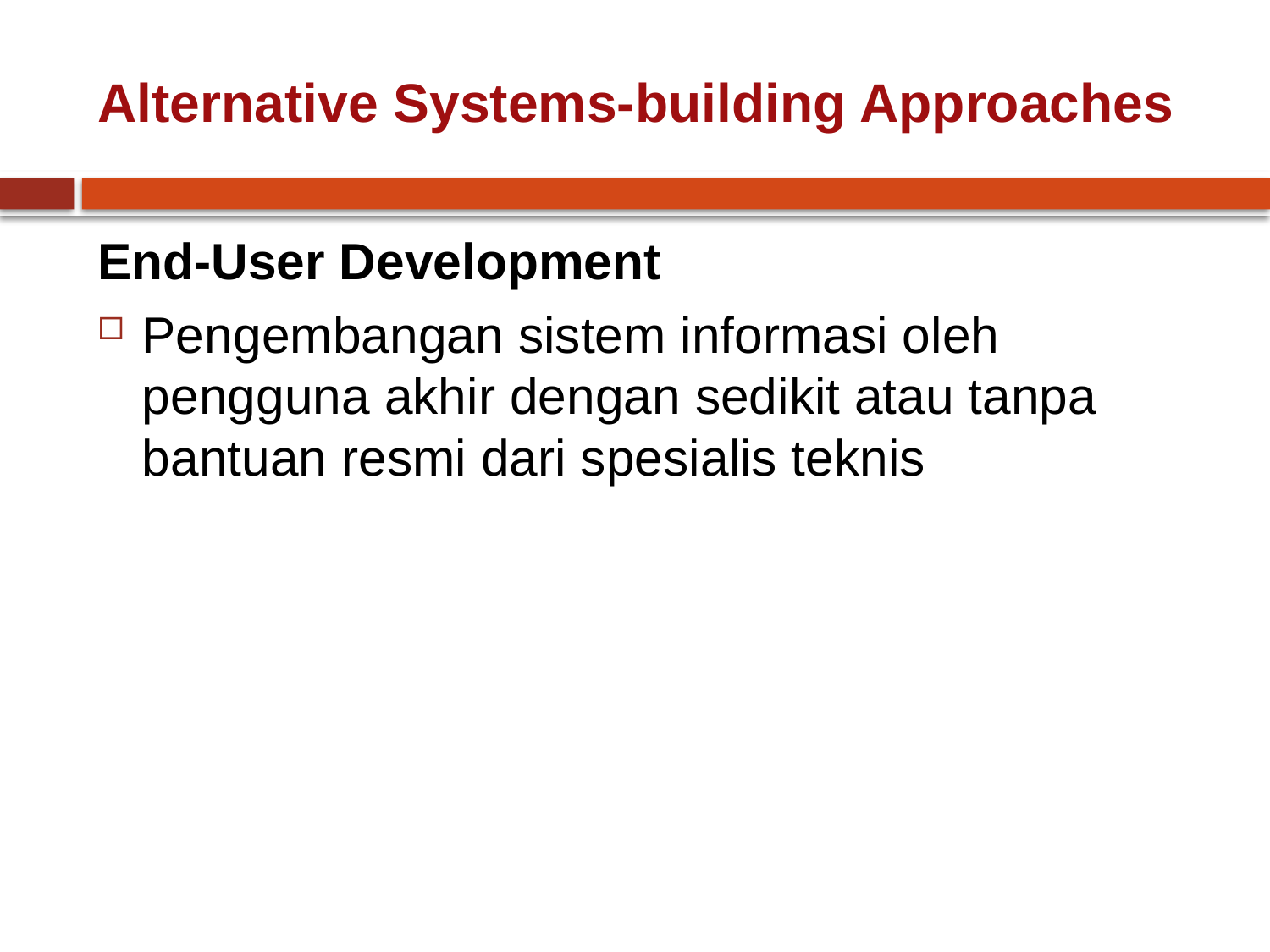

# Alternative Systems-building Approaches
End-User Development
Pengembangan sistem informasi oleh pengguna akhir dengan sedikit atau tanpa bantuan resmi dari spesialis teknis